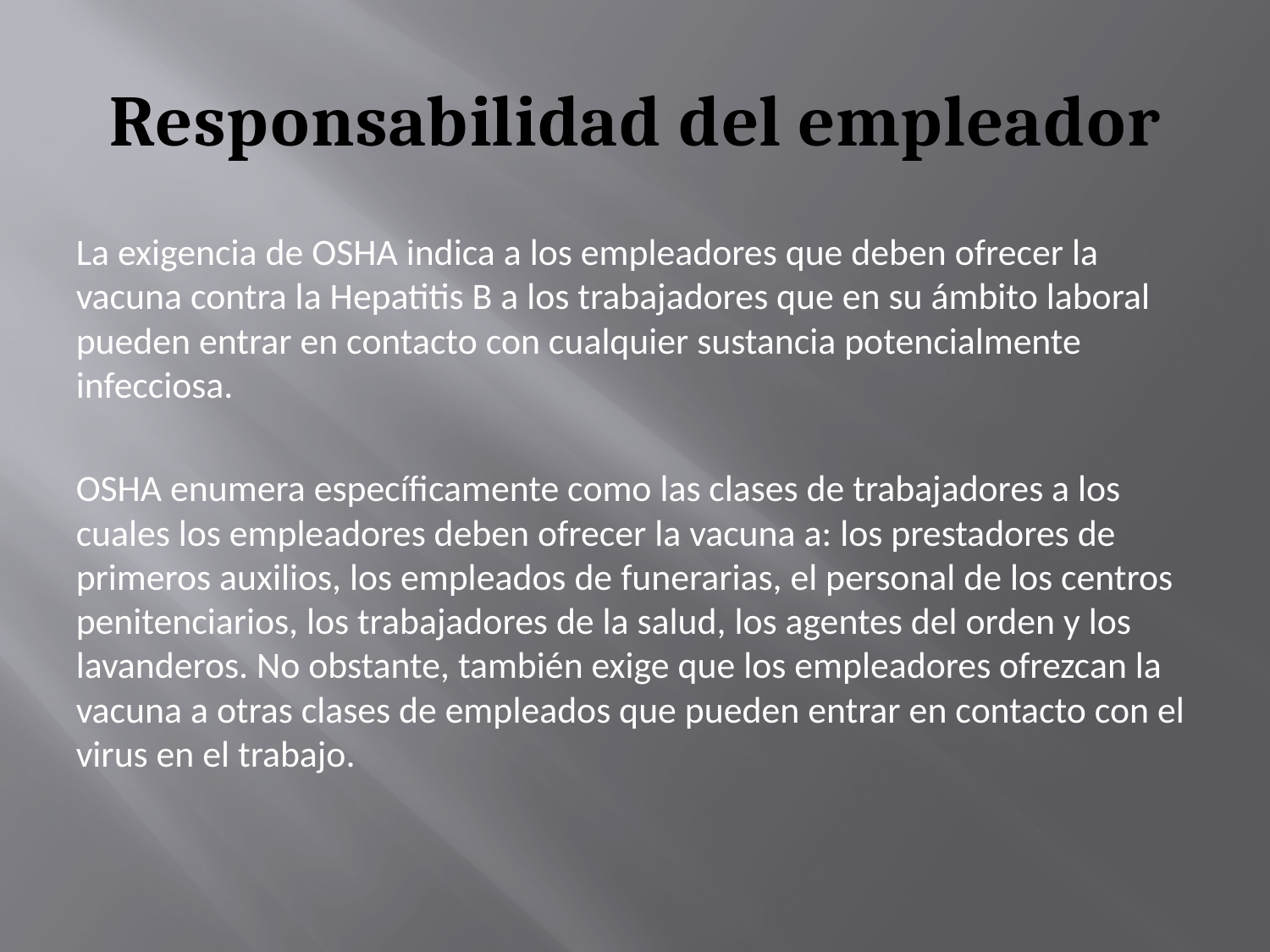

# Responsabilidad del empleador
La exigencia de OSHA indica a los empleadores que deben ofrecer la vacuna contra la Hepatitis B a los trabajadores que en su ámbito laboral pueden entrar en contacto con cualquier sustancia potencialmente infecciosa.

OSHA enumera específicamente como las clases de trabajadores a los cuales los empleadores deben ofrecer la vacuna a: los prestadores de primeros auxilios, los empleados de funerarias, el personal de los centros penitenciarios, los trabajadores de la salud, los agentes del orden y los lavanderos. No obstante, también exige que los empleadores ofrezcan la vacuna a otras clases de empleados que pueden entrar en contacto con el virus en el trabajo.